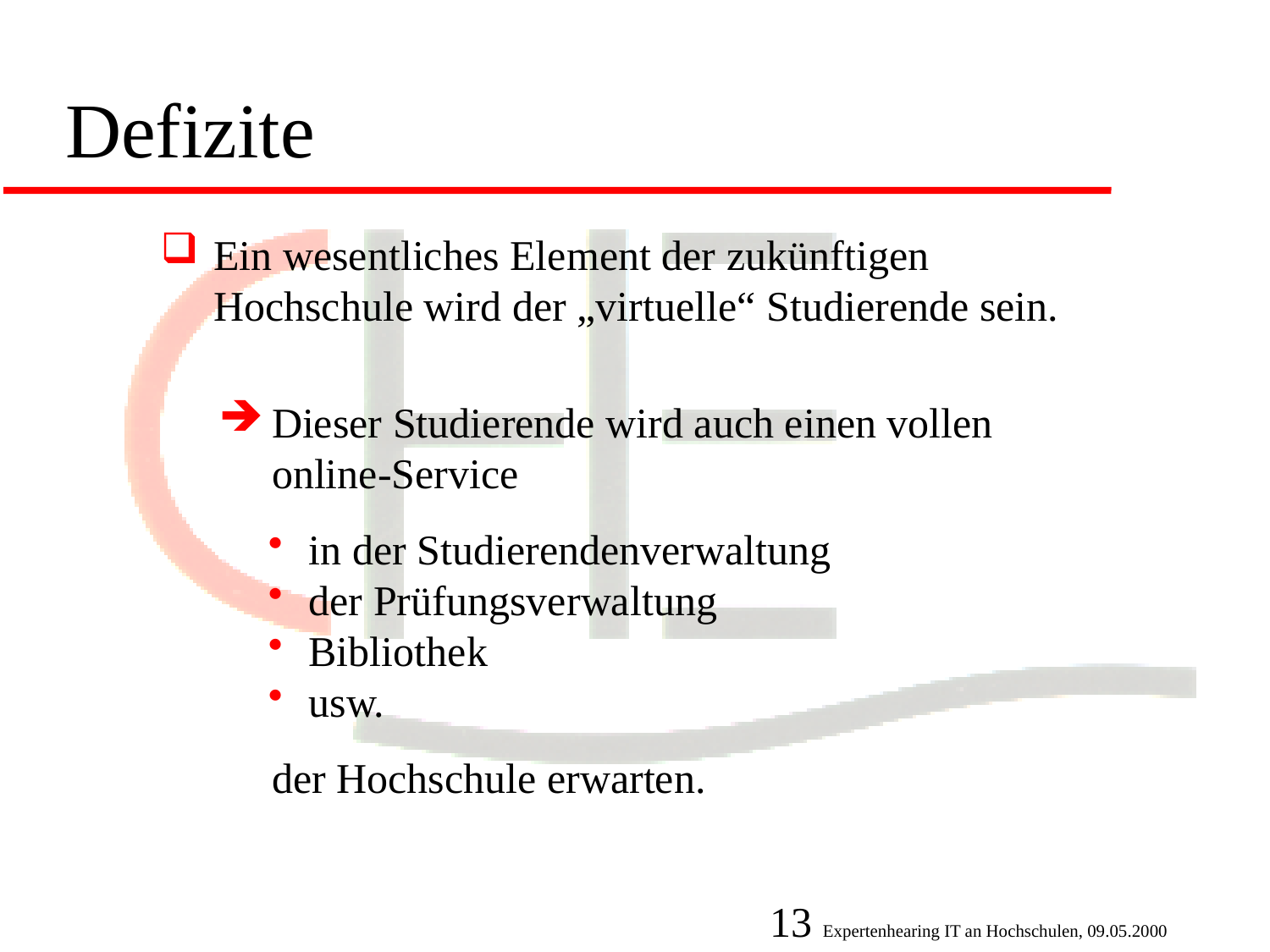

Defizite
Ein wesentliches Element der zukünftigen Hochschule wird der „virtuelle“ Studierende sein.

Dieser Studierende wird auch einen vollen online-Service
 in der Studierendenverwaltung
 der Prüfungsverwaltung
 Bibliothek
 usw.
	der Hochschule erwarten.